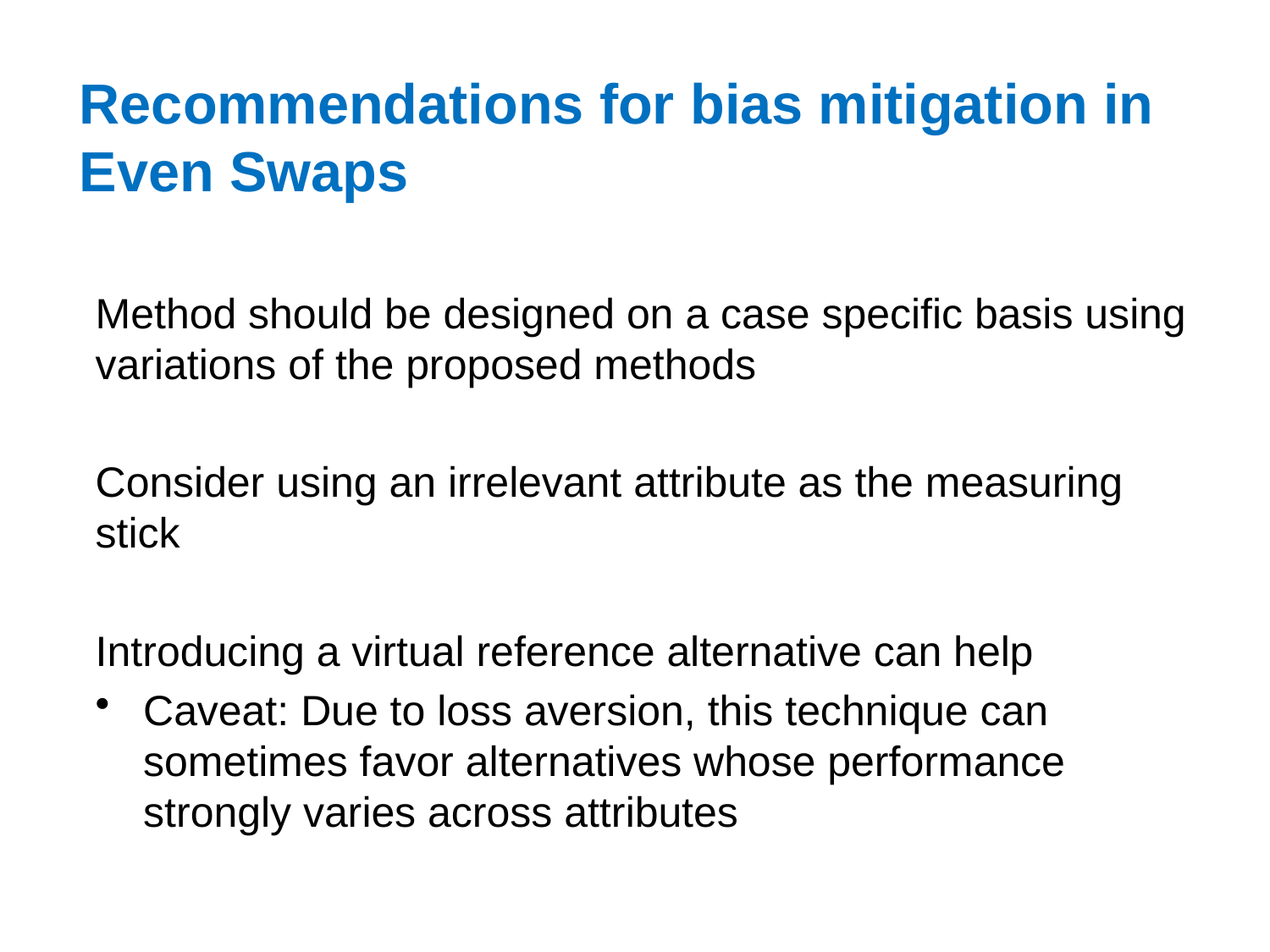

# Recommendations for bias mitigation in Even Swaps
Method should be designed on a case specific basis using variations of the proposed methods

Consider using an irrelevant attribute as the measuring stick

Introducing a virtual reference alternative can help
Caveat: Due to loss aversion, this technique can sometimes favor alternatives whose performance strongly varies across attributes